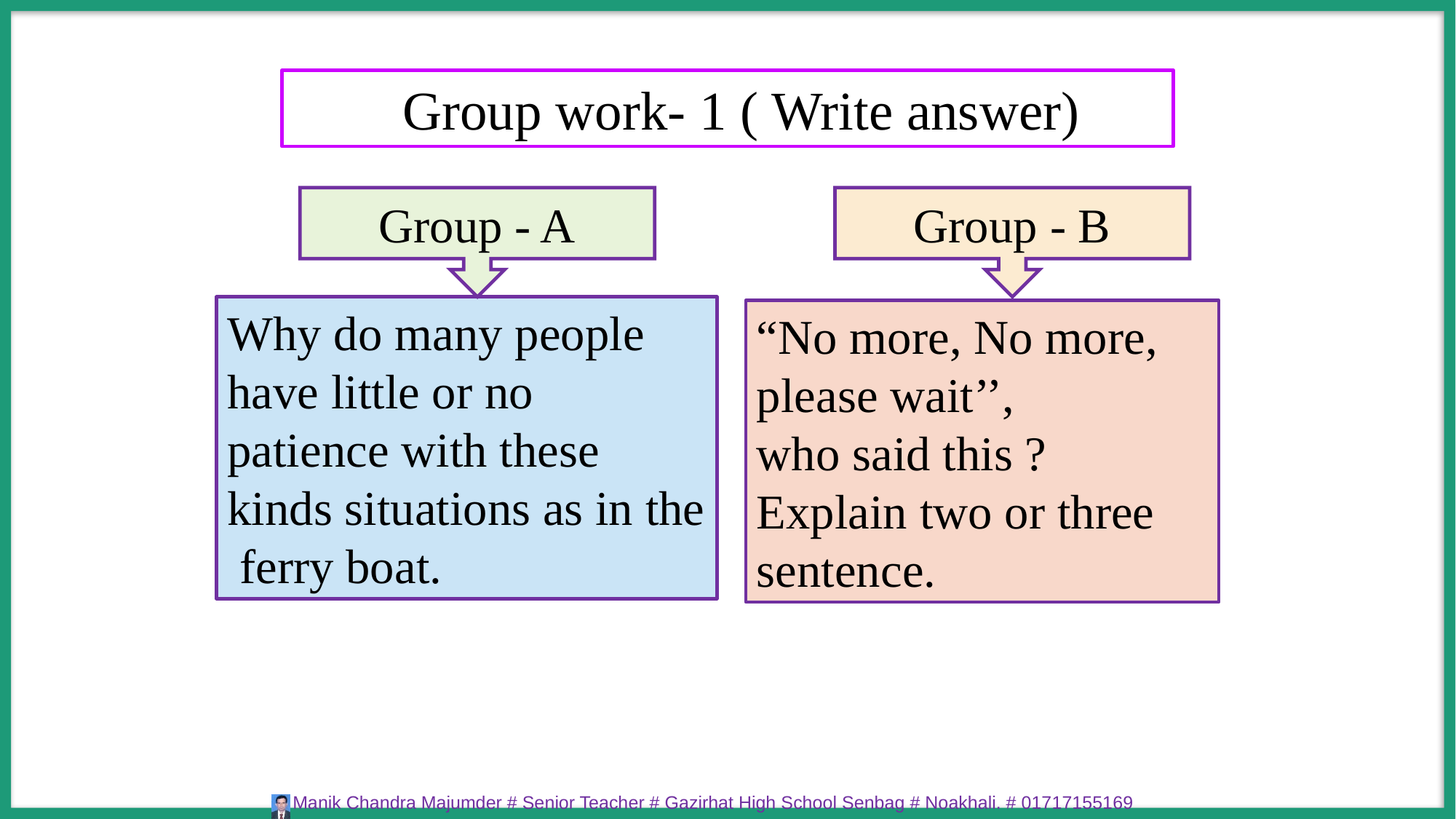

Group work- 1 ( Write answer)
Group - A
Group - B
Why do many people
have little or no patience with these kinds situations as in the
 ferry boat.
“No more, No more, please wait’’,              who said this ? Explain two or three sentence.